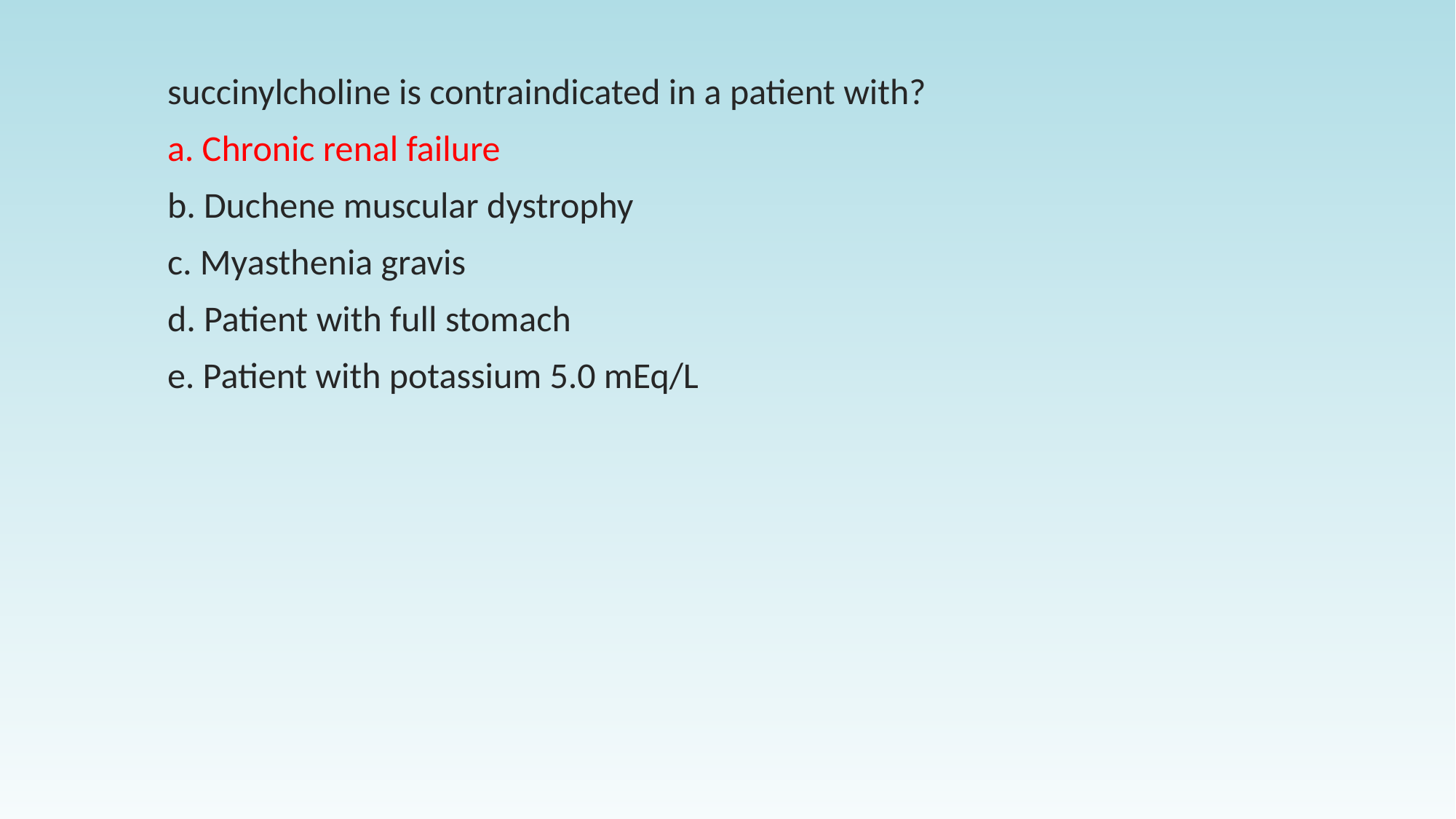

succinylcholine is contraindicated in a patient with?
a. Chronic renal failure
b. Duchene muscular dystrophy
c. Myasthenia gravis
d. Patient with full stomach
e. Patient with potassium 5.0 mEq/L